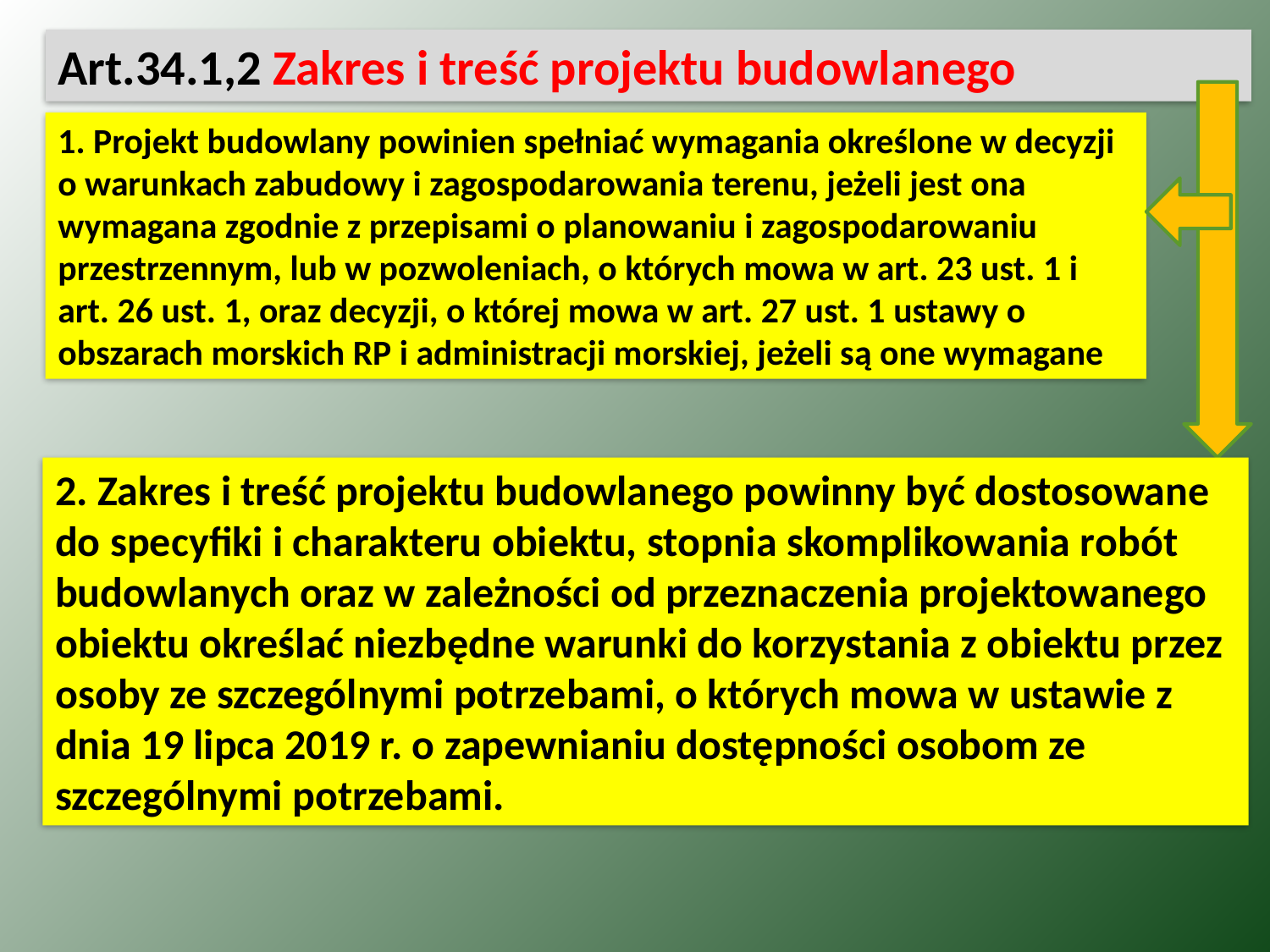

Art.34.1,2 Zakres i treść projektu budowlanego

1. Projekt budowlany powinien spełniać wymagania określone w decyzji o warunkach zabudowy i zagospodarowania terenu, jeżeli jest ona wymagana zgodnie z przepisami o planowaniu i zagospodarowaniu przestrzennym, lub w pozwoleniach, o których mowa w art. 23 ust. 1 i art. 26 ust. 1, oraz decyzji, o której mowa w art. 27 ust. 1 ustawy o obszarach morskich RP i administracji morskiej, jeżeli są one wymagane

2. Zakres i treść projektu budowlanego powinny być dostosowane do specyfiki i charakteru obiektu, stopnia skomplikowania robót budowlanych oraz w zależności od przeznaczenia projektowanego obiektu określać niezbędne warunki do korzystania z obiektu przez osoby ze szczególnymi potrzebami, o których mowa w ustawie z dnia 19 lipca 2019 r. o zapewnianiu dostępności osobom ze szczególnymi potrzebami.